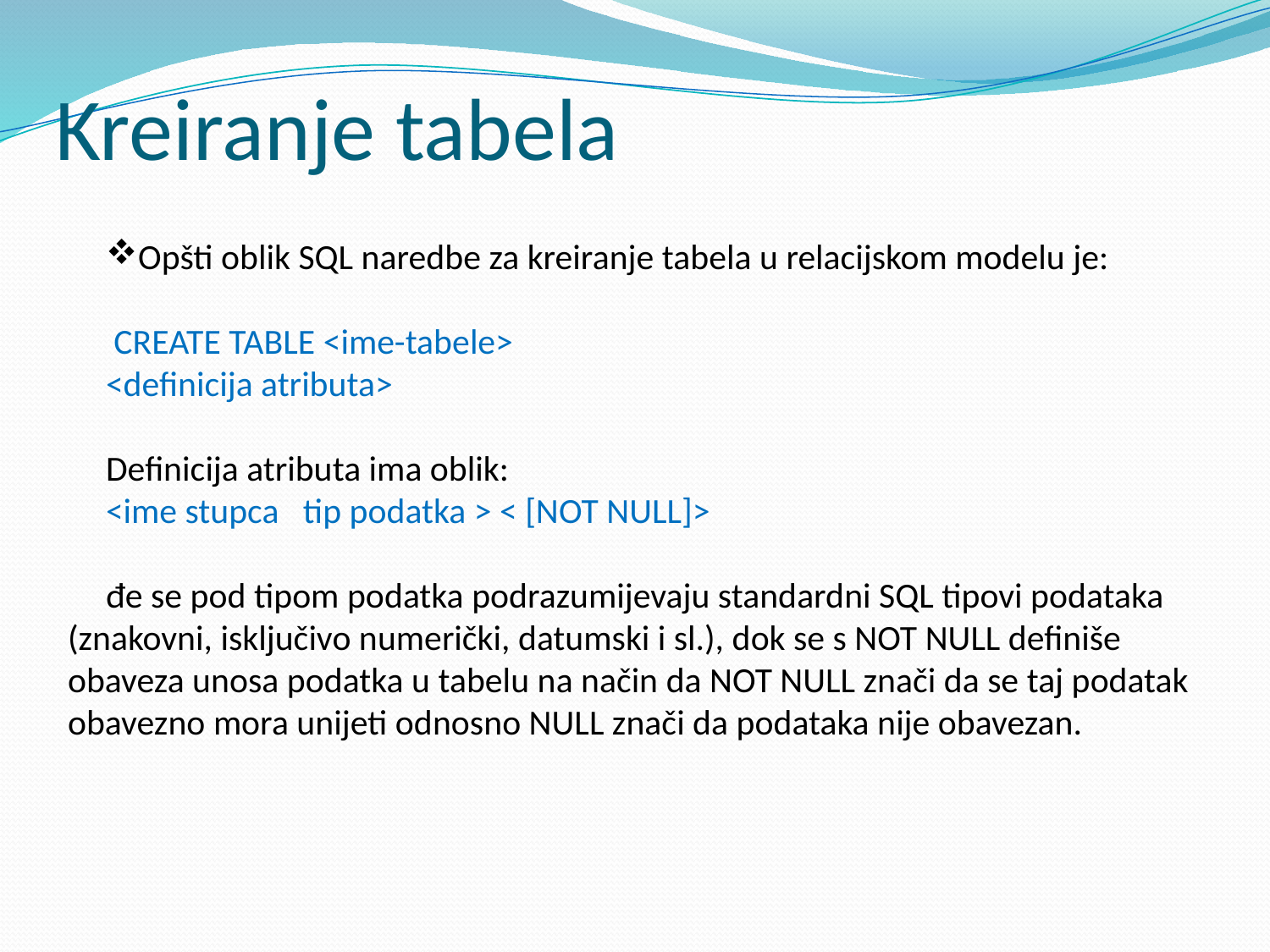

# Kreiranje tabela
Opšti oblik SQL naredbe za kreiranje tabela u relacijskom modelu je:

 CREATE TABLE <ime-tabele>
<definicija atributa>

Definicija atributa ima oblik:
<ime stupca   tip podatka > < [NOT NULL]>

đe se pod tipom podatka podrazumijevaju standardni SQL tipovi podataka (znakovni, isključivo numerički, datumski i sl.), dok se s NOT NULL definiše obaveza unosa podatka u tabelu na način da NOT NULL znači da se taj podatak obavezno mora unijeti odnosno NULL znači da podataka nije obavezan.